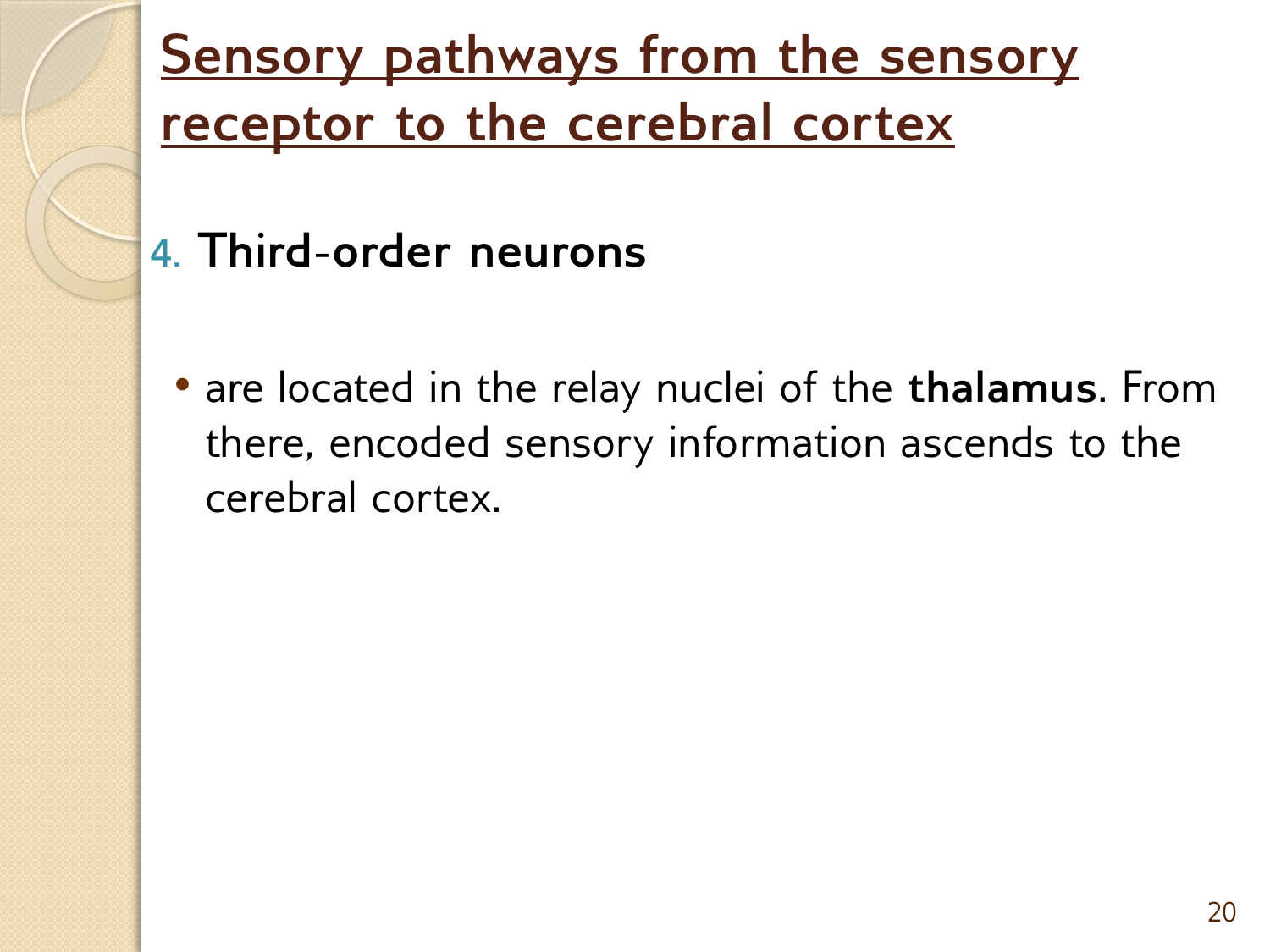

# Sensory pathways from the sensory receptor to the cerebral cortex
Third-order neurons

are located in the relay nuclei of the thalamus. From there, encoded sensory information ascends to the cerebral cortex.
20